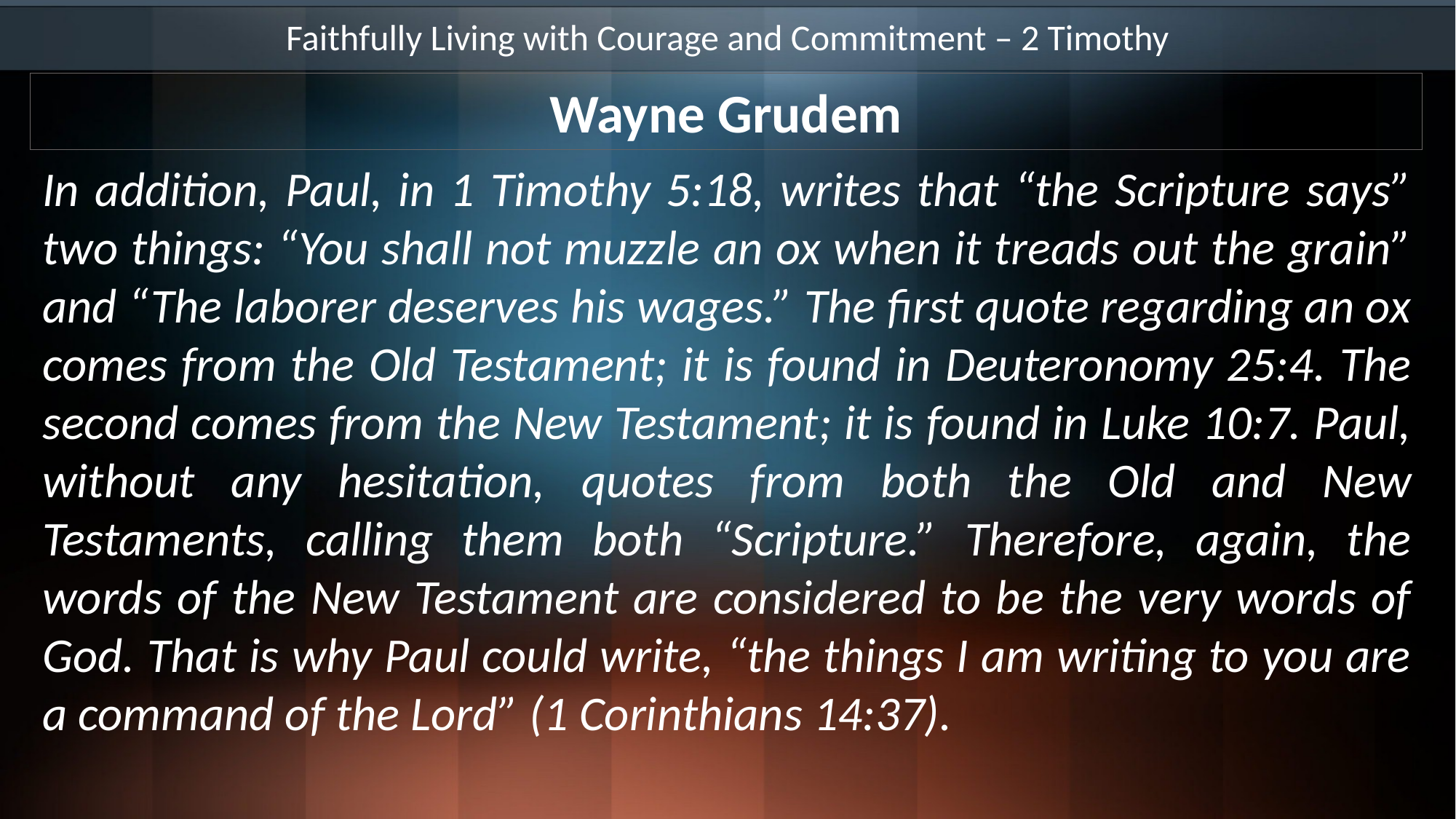

Faithfully Living with Courage and Commitment – 2 Timothy
Wayne Grudem
In addition, Paul, in 1 Timothy 5:18, writes that “the Scripture says” two things: “You shall not muzzle an ox when it treads out the grain” and “The laborer deserves his wages.” The first quote regarding an ox comes from the Old Testament; it is found in Deuteronomy 25:4. The second comes from the New Testament; it is found in Luke 10:7. Paul, without any hesitation, quotes from both the Old and New Testaments, calling them both “Scripture.” Therefore, again, the words of the New Testament are considered to be the very words of God. That is why Paul could write, “the things I am writing to you are a command of the Lord” (1 Corinthians 14:37).